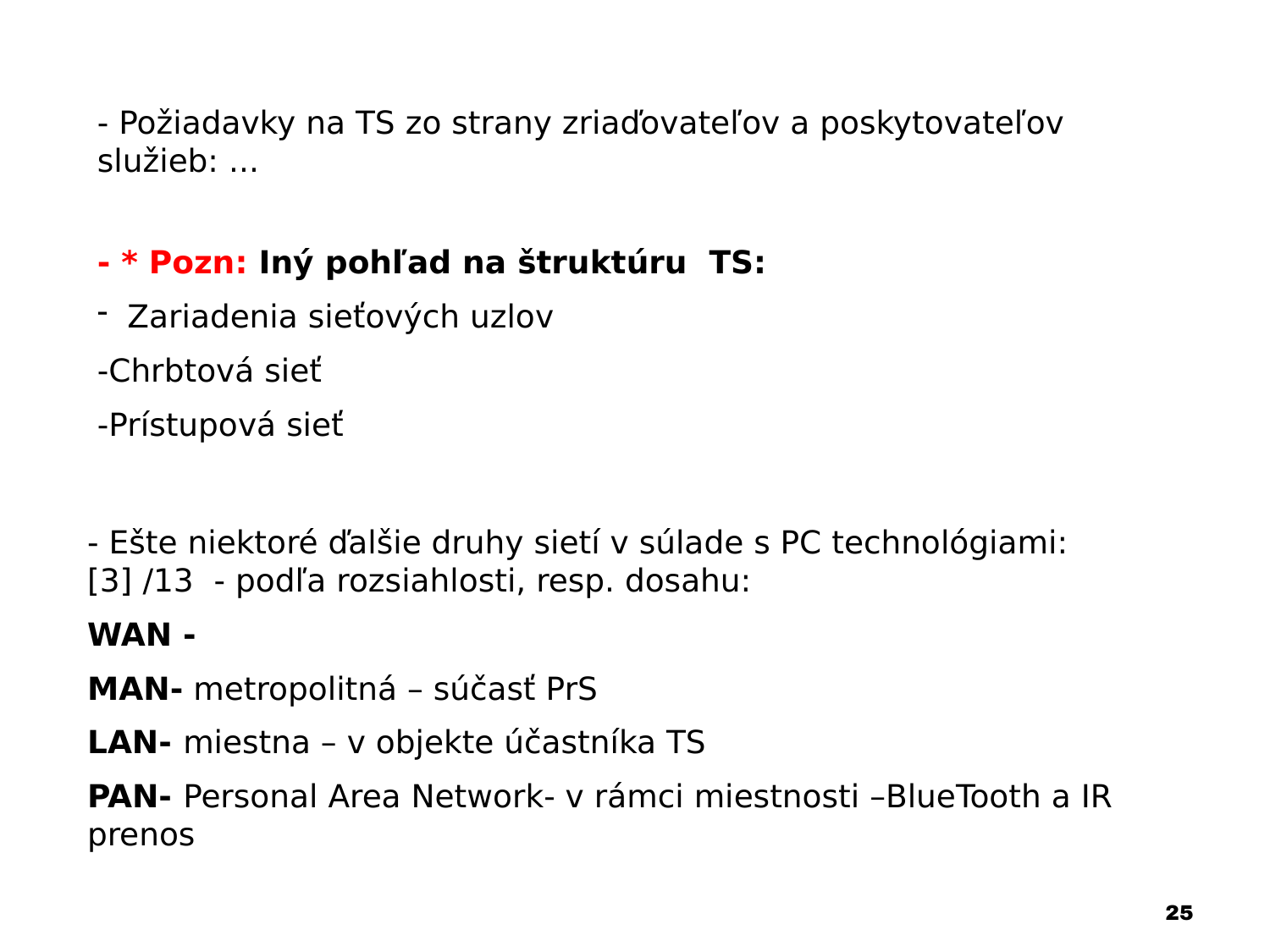

- Požiadavky na TS zo strany zriaďovateľov a poskytovateľov služieb: ...
- * Pozn: Iný pohľad na štruktúru  TS:
Zariadenia sieťových uzlov
-Chrbtová sieť
-Prístupová sieť
- Ešte niektoré ďalšie druhy sietí v súlade s PC technológiami: [3] /13  - podľa rozsiahlosti, resp. dosahu:
WAN -
MAN- metropolitná – súčasť PrS
LAN- miestna – v objekte účastníka TS
PAN- Personal Area Network- v rámci miestnosti –BlueTooth a IR prenos
25